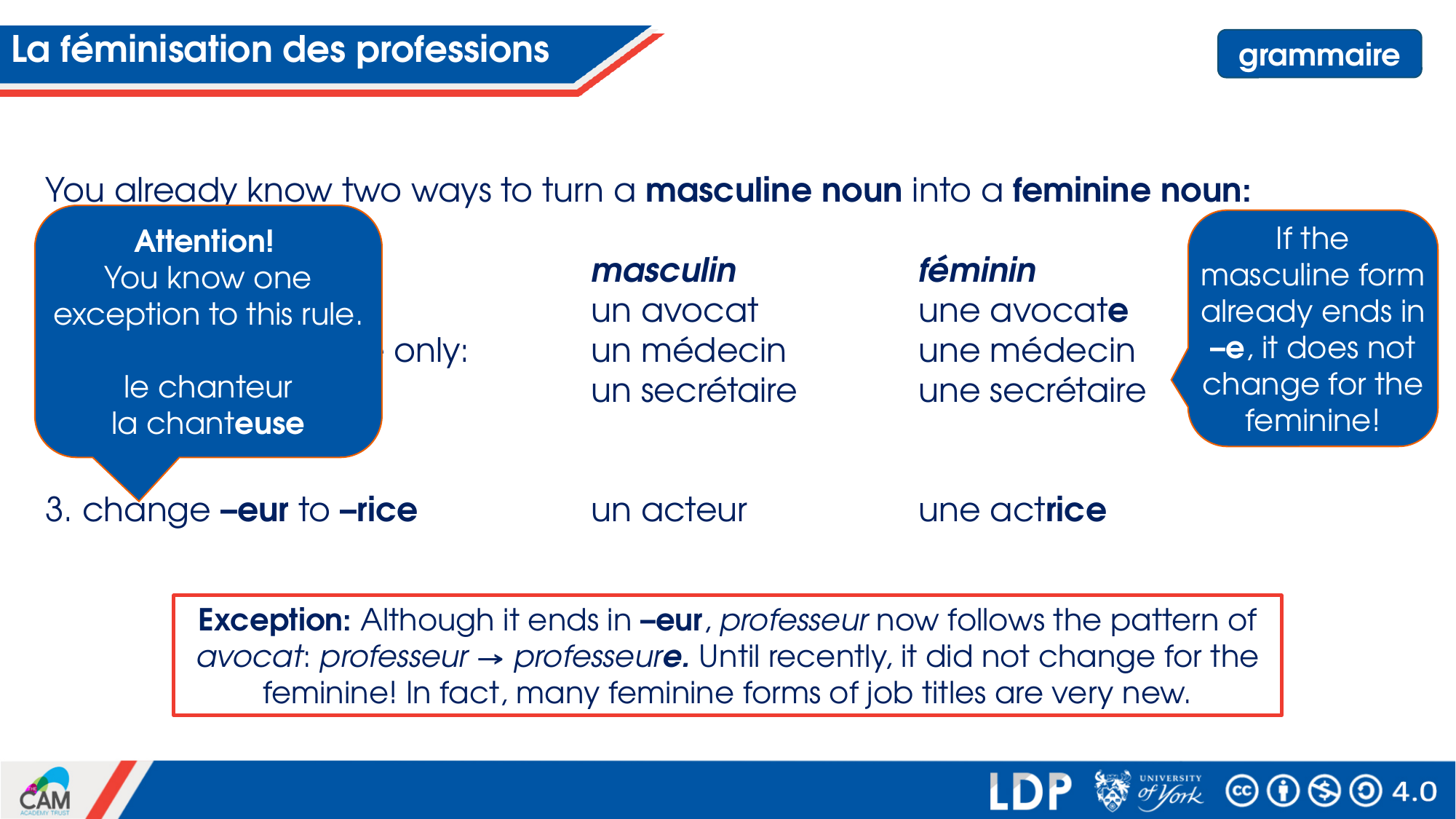

# La féminisation des professions
grammaire
You already know two ways to turn a masculine noun into a feminine noun:

					masculin		féminin
1. add –e: 				un avocat		une avocate
2. change the article only:		un médecin		une médecin
					un secrétaire		une secrétaire
Here is another way:

3. change –eur to –rice		un acteur		une actrice

Attention!
You know one exception to this rule.

le chanteur
la chanteuse
If the masculine form already ends in –e, it does not change for the feminine!
Exception: Although it ends in –eur, professeur now follows the pattern of avocat: professeur → professeure. Until recently, it did not change for the feminine! In fact, many feminine forms of job titles are very new.